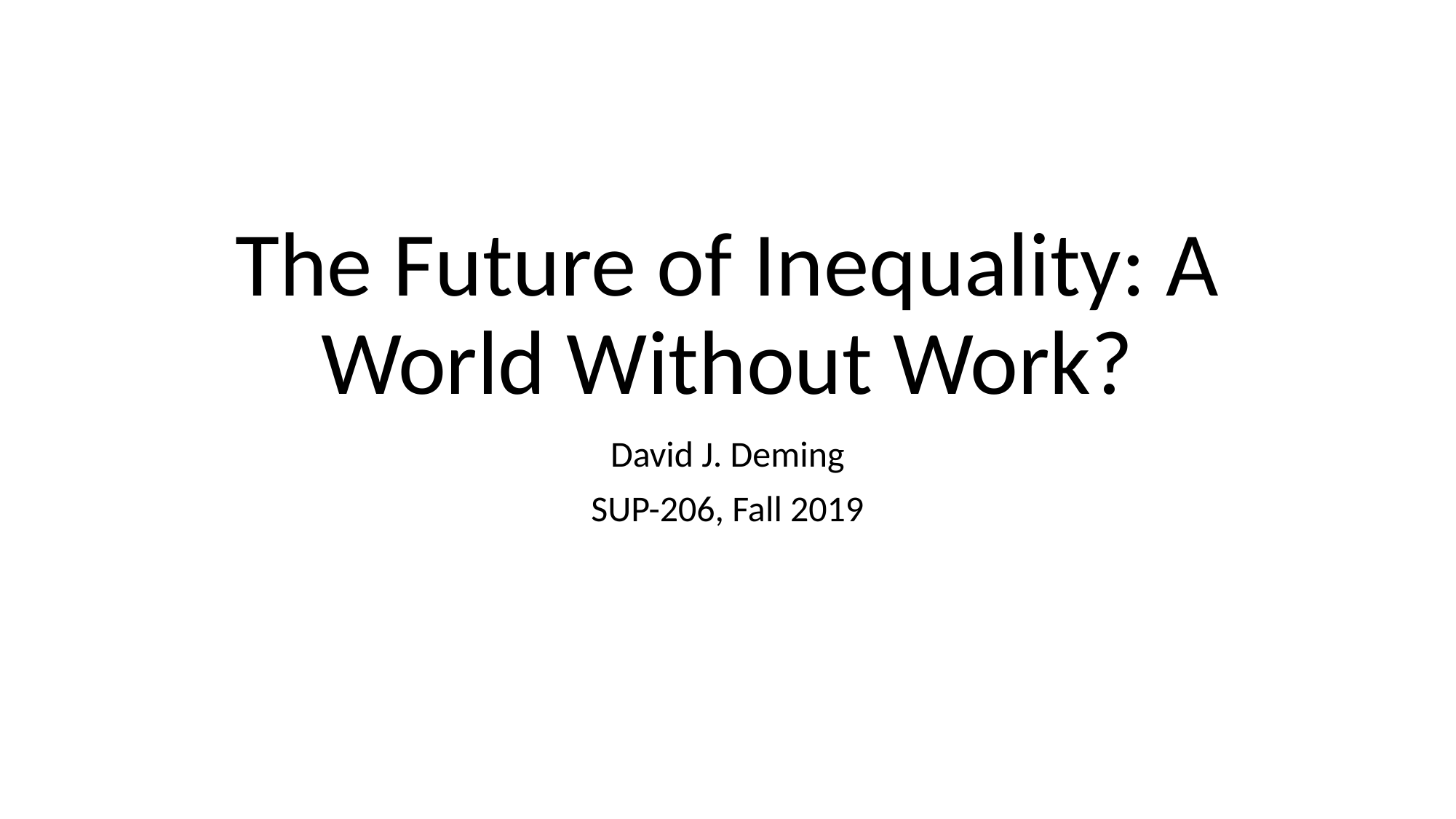

# The Future of Inequality: A World Without Work?
David J. Deming
SUP-206, Fall 2019